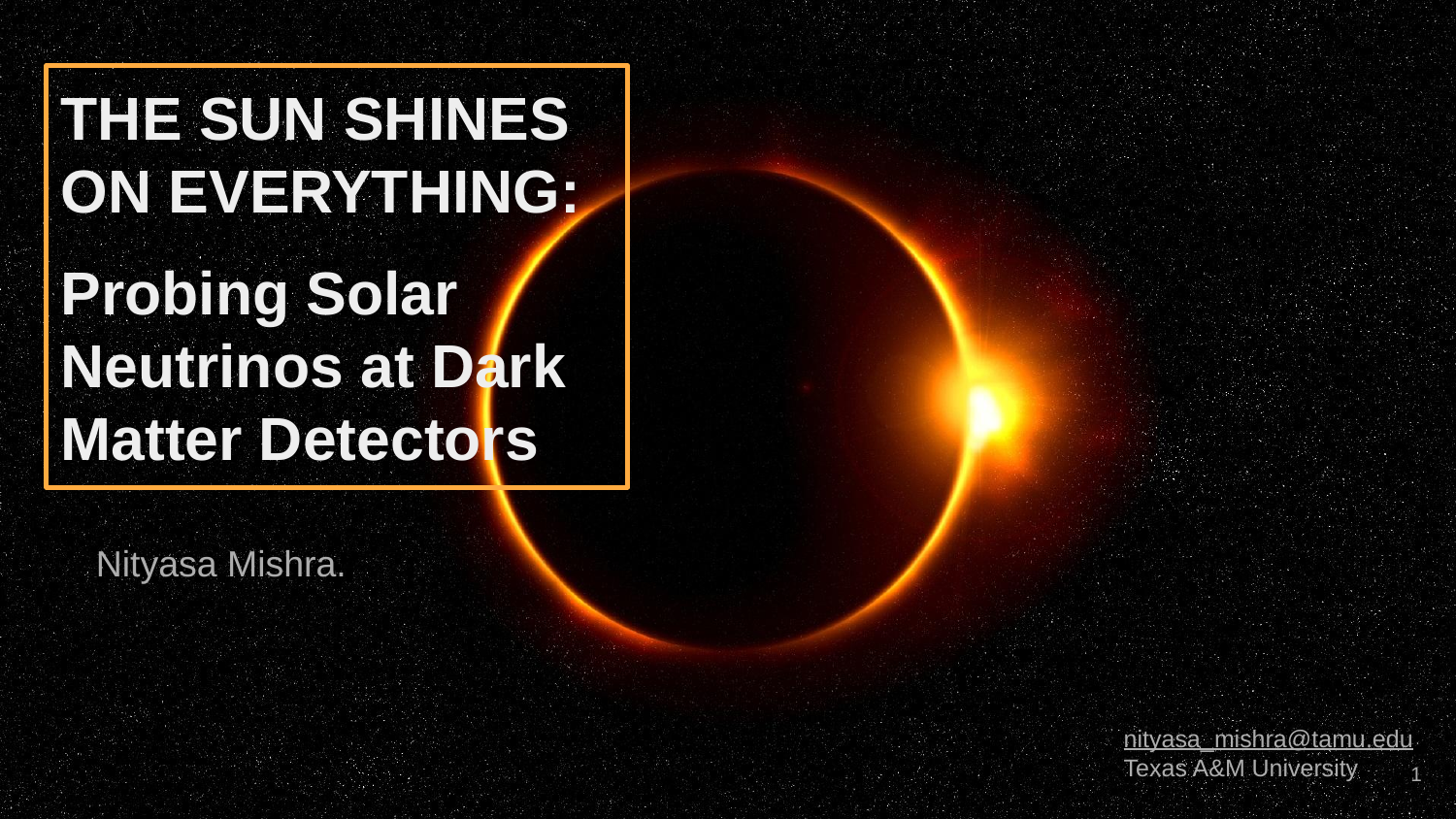

THE SUN SHINES ON EVERYTHING:

Probing Solar Neutrinos at Dark Matter Detectors
Nityasa Mishra.

nityasa_mishra@tamu.edu
Texas A&M University
1